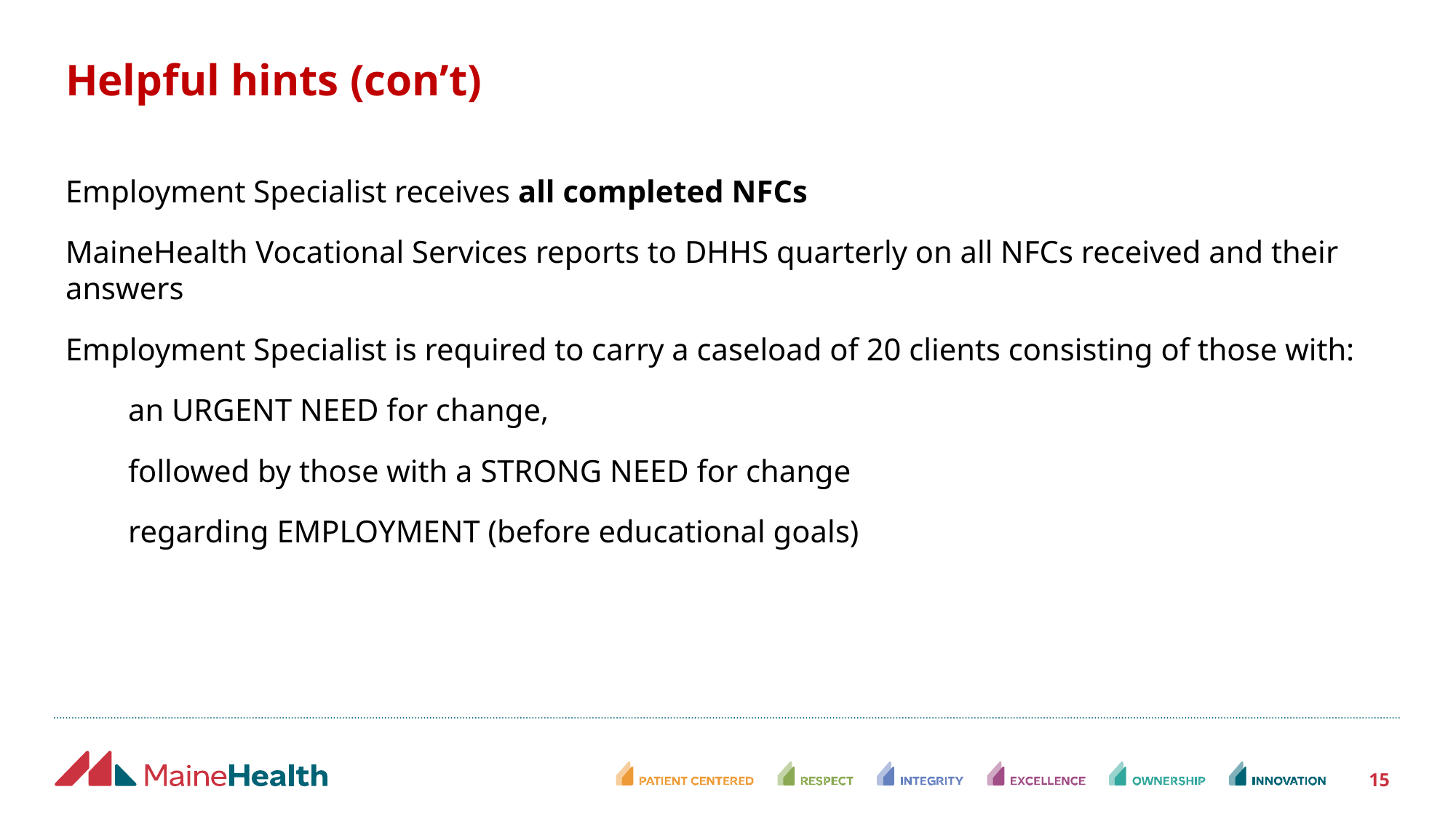

# Helpful hints (con’t)
Employment Specialist receives all completed NFCs​
MaineHealth Vocational Services reports to DHHS quarterly on all NFCs received and their answers​
Employment Specialist is required to carry a caseload of 20 clients consisting of those with:​
        an URGENT NEED for change, ​
        followed by those with a STRONG NEED for change ​
        regarding EMPLOYMENT (before educational goals)

15